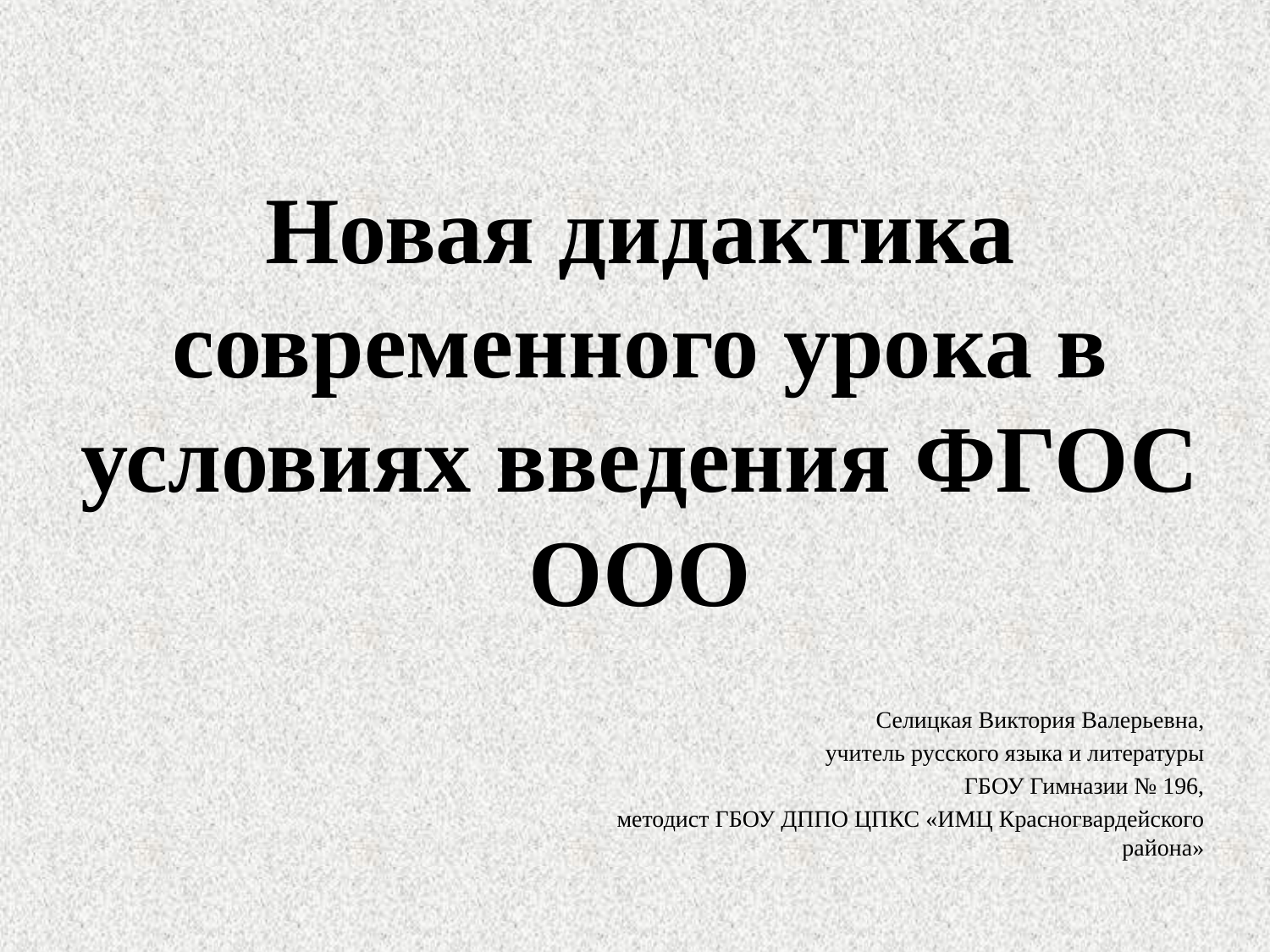

# Новая дидактика современного урока в условиях введения ФГОС ООО
Селицкая Виктория Валерьевна,
учитель русского языка и литературы
ГБОУ Гимназии № 196,
методист ГБОУ ДППО ЦПКС «ИМЦ Красногвардейского района»